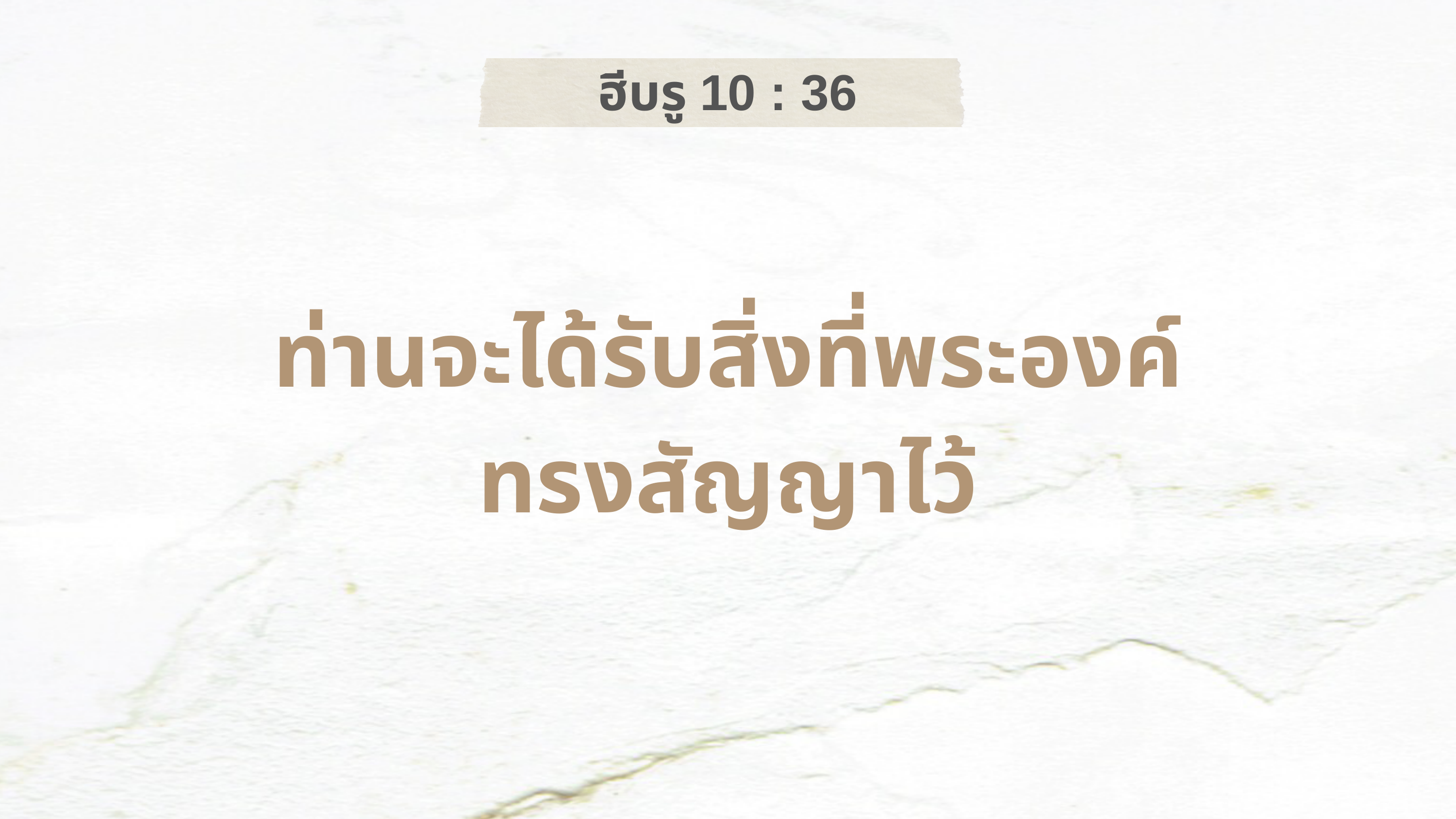

ฮีบรู 10 : 36

ท่านจะได้รับสิ่งที่พระองค์
ทรงสัญญาไว้